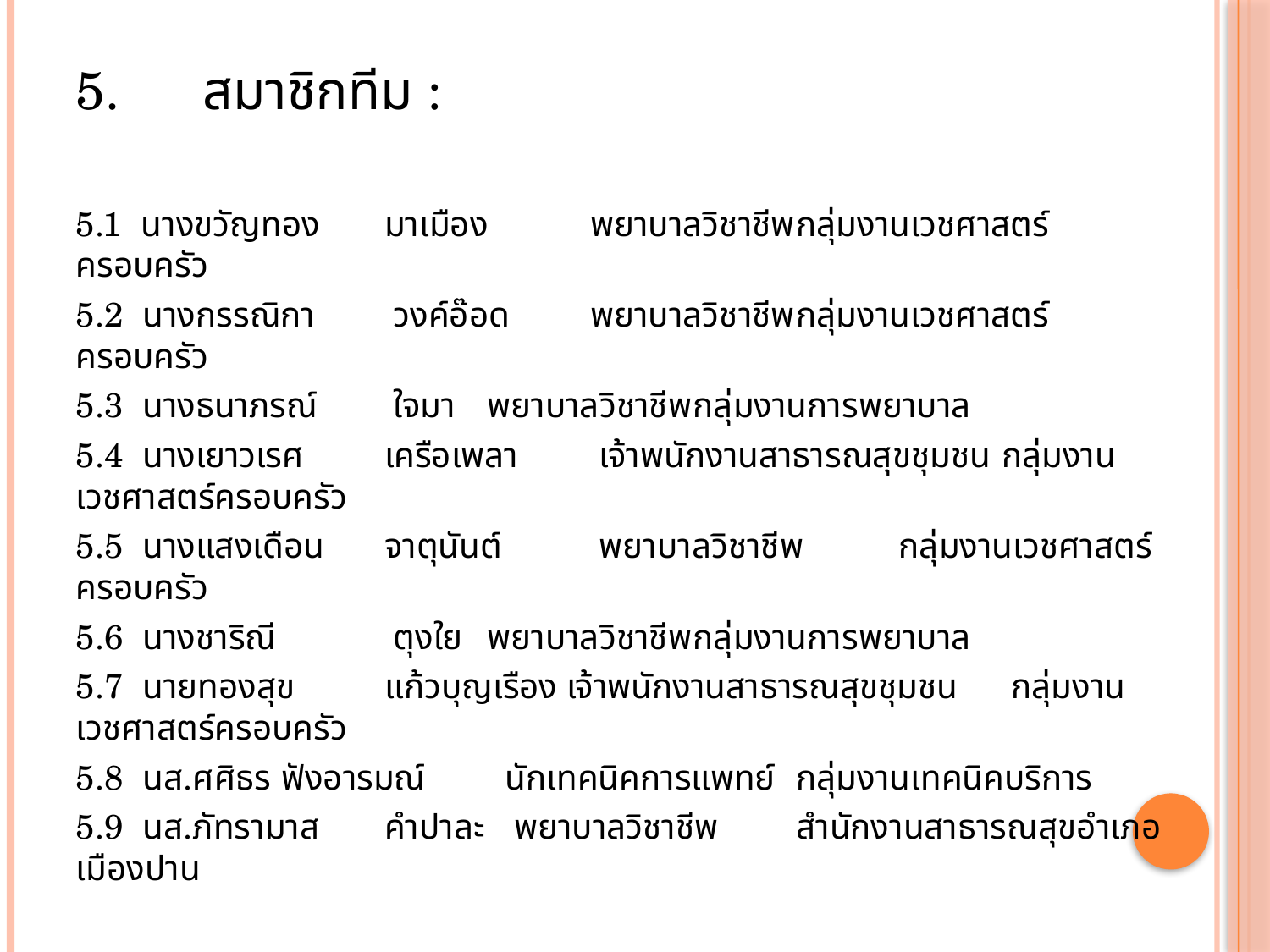

# 5.	สมาชิกทีม :

5.1  นางขวัญทอง  	มาเมือง  	พยาบาลวิชาชีพ		กลุ่มงานเวชศาสตร์ครอบครัว
5.2  นางกรรณิกา 	 วงค์อ๊อด	พยาบาลวิชาชีพ		กลุ่มงานเวชศาสตร์ครอบครัว
5.3  นางธนาภรณ์ 	 ใจมา	พยาบาลวิชาชีพ		กลุ่มงานการพยาบาล
5.4  นางเยาวเรศ	เครือเพลา	 เจ้าพนักงานสาธารณสุขชุมชน 	กลุ่มงานเวชศาสตร์ครอบครัว
5.5  นางแสงเดือน	จาตุนันต์	 พยาบาลวิชาชีพ		กลุ่มงานเวชศาสตร์ครอบครัว
5.6  นางชาริณี 	 ตุงใย	พยาบาลวิชาชีพ		กลุ่มงานการพยาบาล
5.7  นายทองสุข	แก้วบุญเรือง เจ้าพนักงานสาธารณสุขชุมชน      กลุ่มงานเวชศาสตร์ครอบครัว
5.8  นส.ศศิธร	ฟังอารมณ์	  นักเทคนิคการแพทย์		กลุ่มงานเทคนิคบริการ
5.9  นส.ภัทรามาส   	คำปาละ	   พยาบาลวิชาชีพ	สำนักงานสาธารณสุขอำเภอเมืองปาน